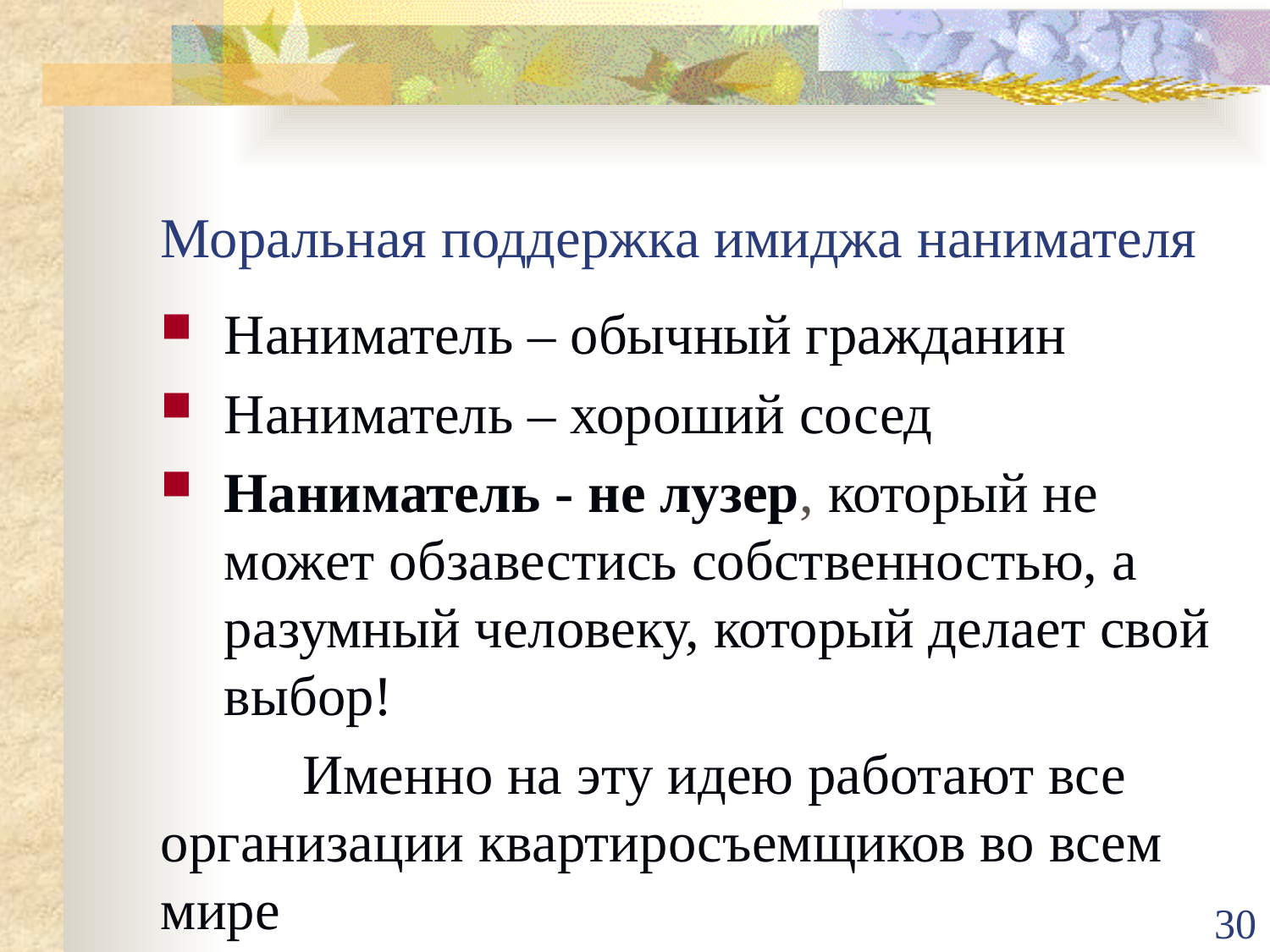

# Моральная поддержка имиджа нанимателя
Наниматель – обычный гражданин
Наниматель – хороший сосед
Наниматель - не лузер, который не может обзавестись собственностью, а разумный человеку, который делает свой выбор!
          Именно на эту идею работают все   организации квартиросъемщиков во всем мире
30